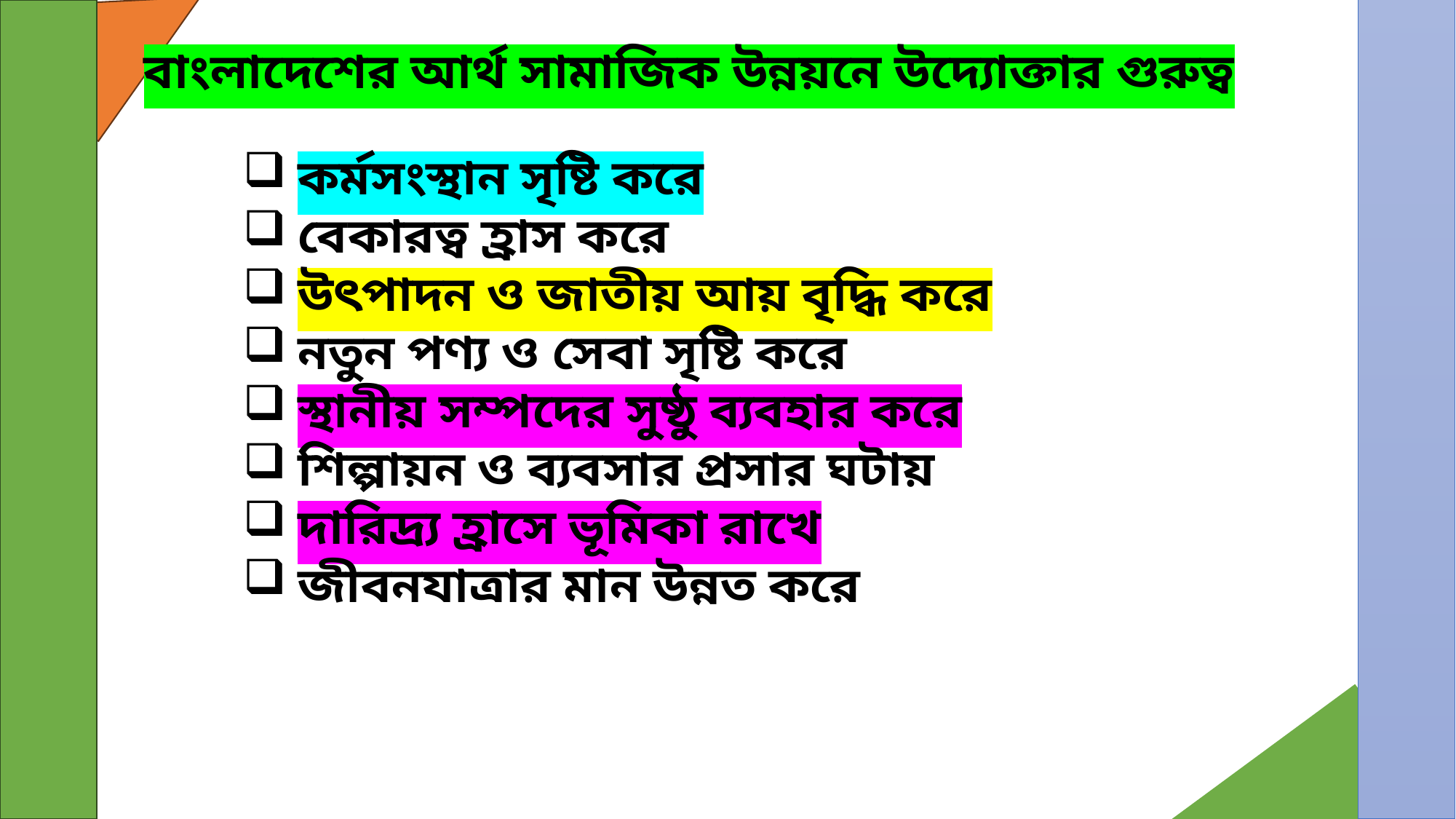

বাংলাদেশের আর্থ সামাজিক উন্নয়নে উদ্যোক্তার গুরুত্ব
কর্মসংস্থান সৃষ্টি করে
বেকারত্ব হ্রাস করে
উৎপাদন ও জাতীয় আয় বৃদ্ধি করে
নতুন পণ্য ও সেবা সৃষ্টি করে
স্থানীয় সম্পদের সুষ্ঠু ব্যবহার করে
শিল্পায়ন ও ব্যবসার প্রসার ঘটায়
দারিদ্র্য হ্রাসে ভূমিকা রাখে
জীবনযাত্রার মান উন্নত করে